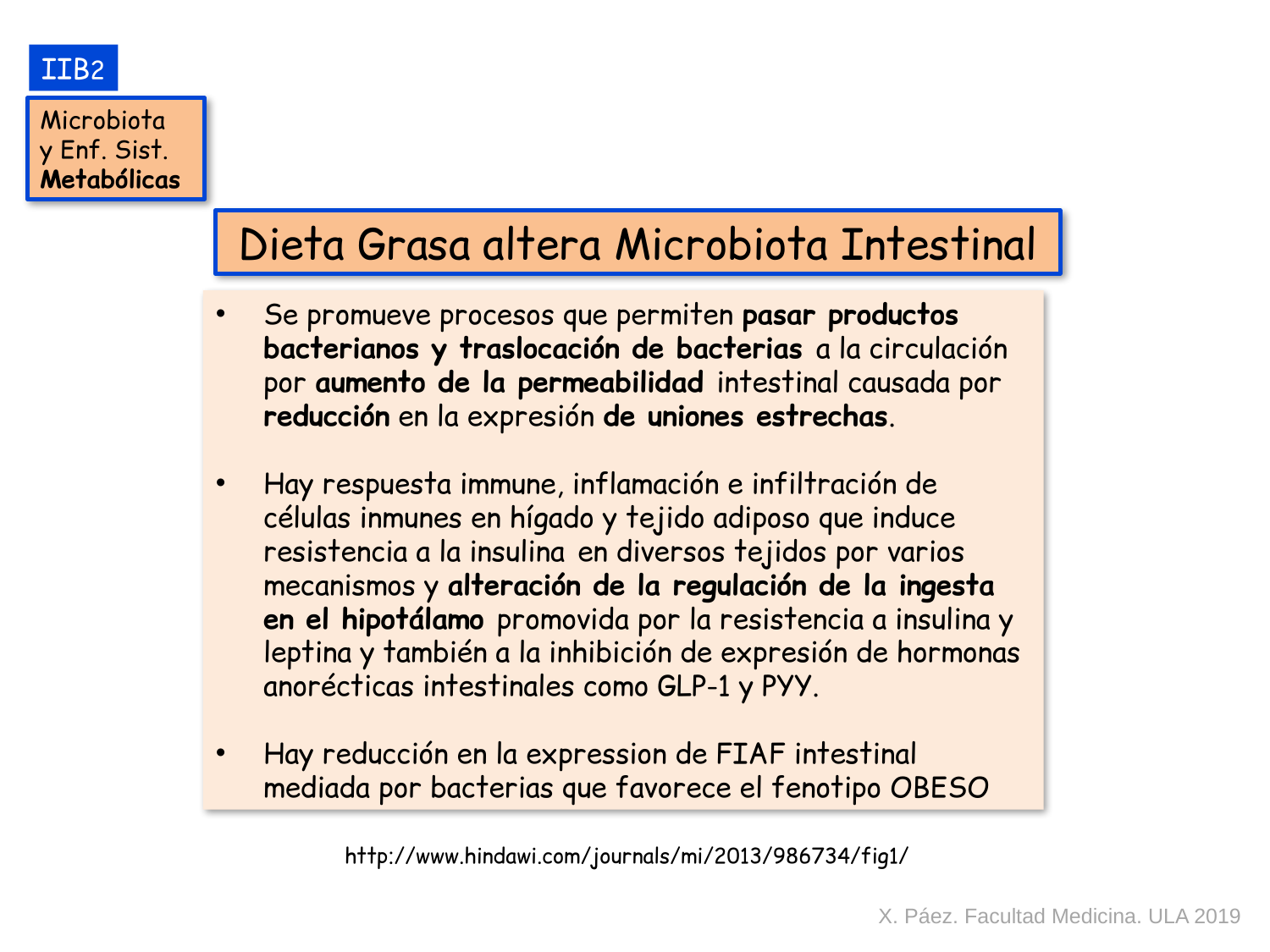

IIB2
Microbiota
y Enf. Sist.
Metabólicas
Dieta Grasa altera Microbiota Intestinal
Se promueve procesos que permiten pasar productos bacterianos y traslocación de bacterias a la circulación por aumento de la permeabilidad intestinal causada por reducción en la expresión de uniones estrechas.

Hay respuesta immune, inflamación e infiltración de células inmunes en hígado y tejido adiposo que induce resistencia a la insulina en diversos tejidos por varios mecanismos y alteración de la regulación de la ingesta en el hipotálamo promovida por la resistencia a insulina y leptina y también a la inhibición de expresión de hormonas anorécticas intestinales como GLP-1 y PYY.

Hay reducción en la expression de FIAF intestinal mediada por bacterias que favorece el fenotipo OBESO
http://www.hindawi.com/journals/mi/2013/986734/fig1/
X. Páez. Facultad Medicina. ULA 2019